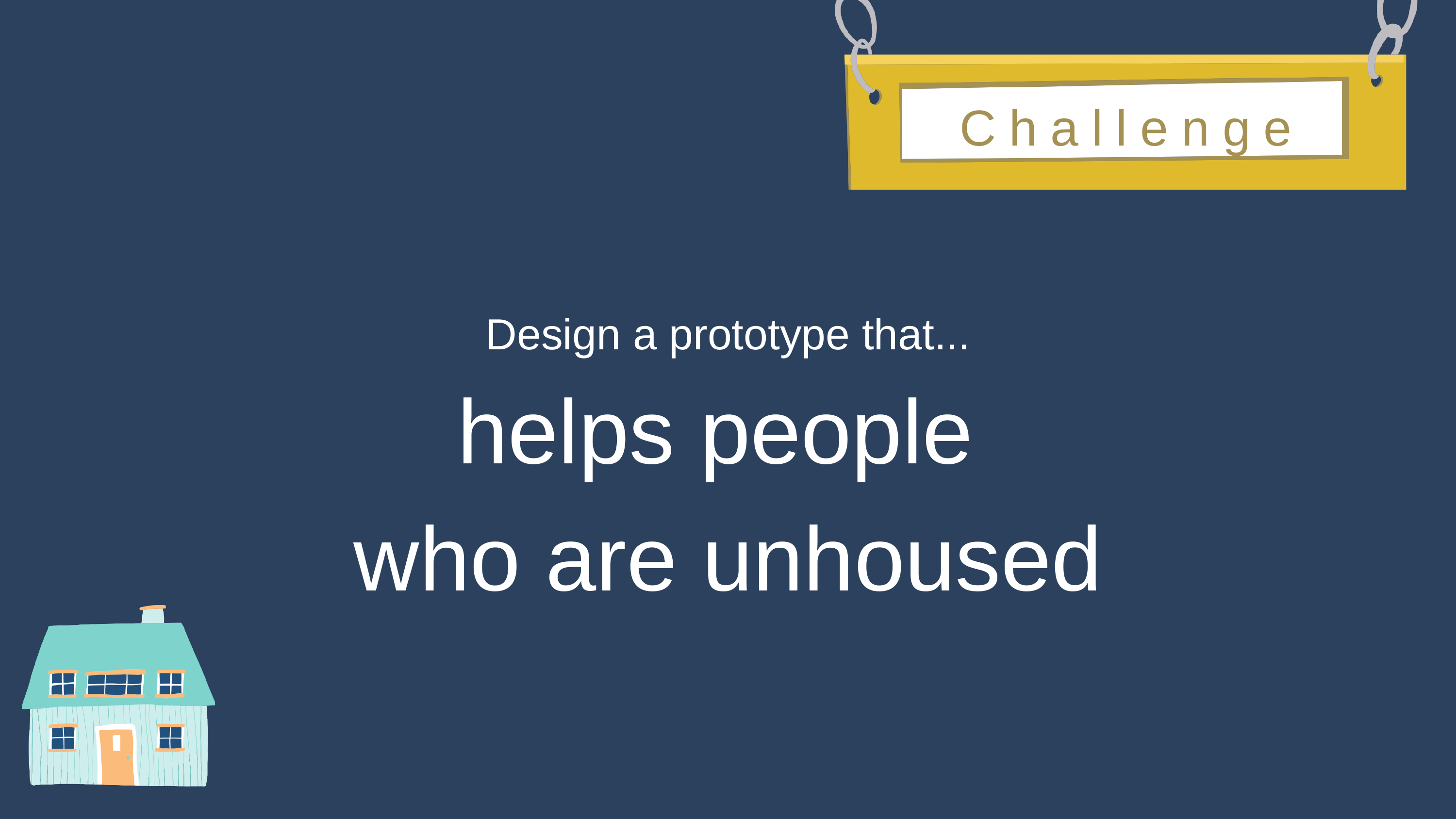

Challenge
Design a prototype that...
helps people
who are unhoused